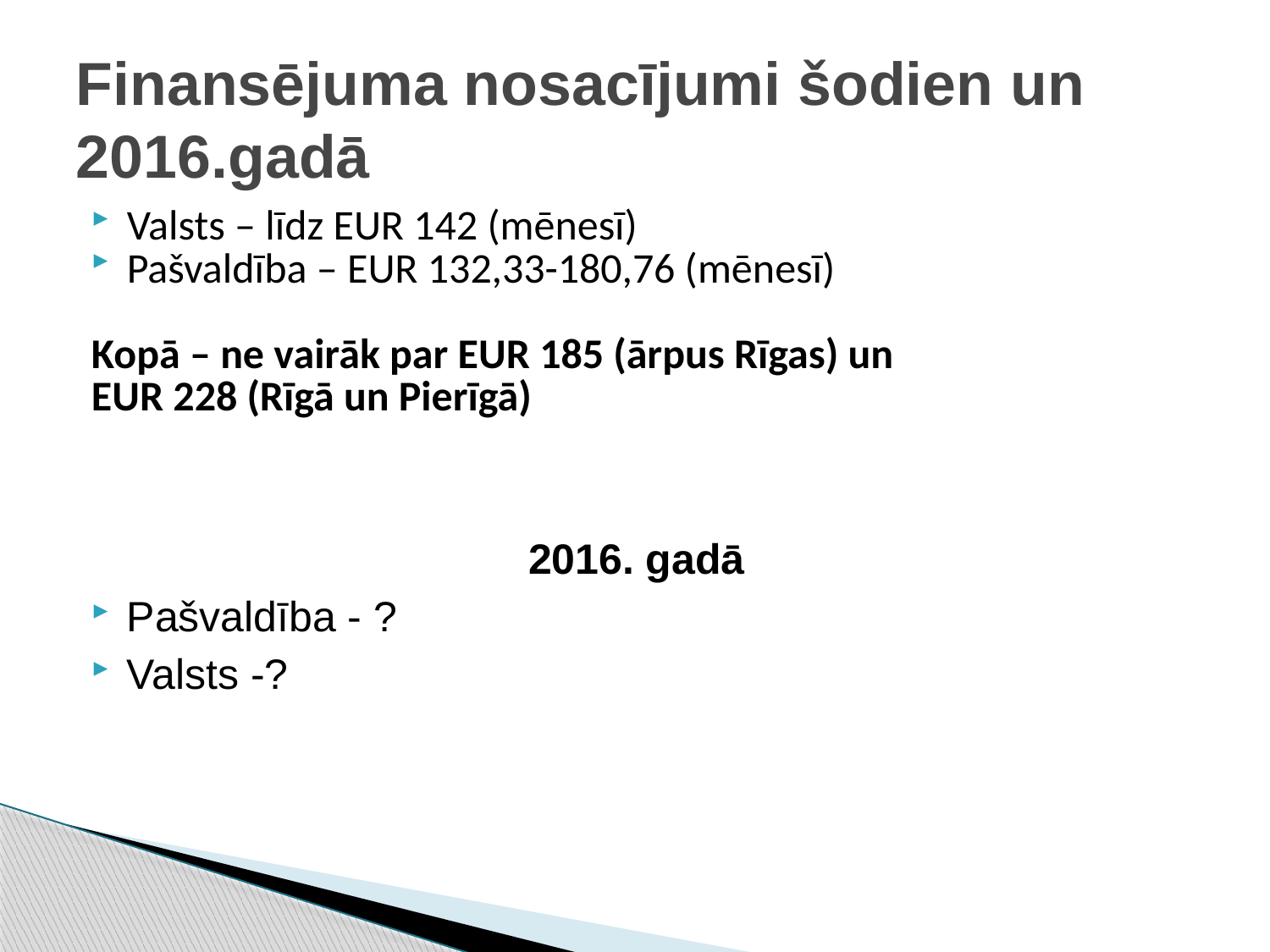

# Finansējuma nosacījumi šodien un 2016.gadā
Valsts – līdz EUR 142 (mēnesī)
Pašvaldība – EUR 132,33-180,76 (mēnesī)

Kopā – ne vairāk par EUR 185 (ārpus Rīgas) un
EUR 228 (Rīgā un Pierīgā)

2016. gadā
Pašvaldība - ?
Valsts -?